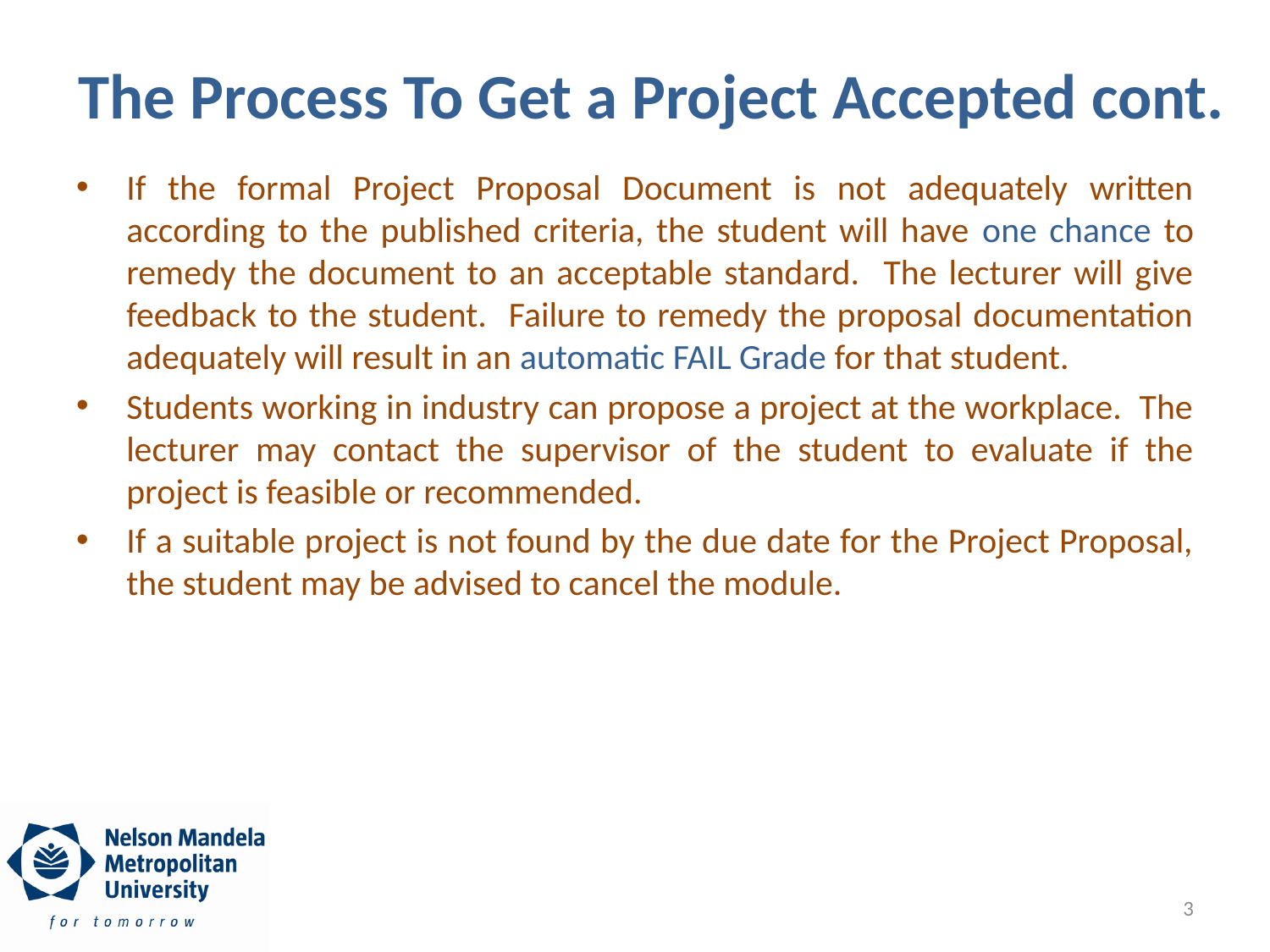

# The Process To Get a Project Accepted cont.

If the formal Project Proposal Document is not adequately written according to the published criteria, the student will have one chance to remedy the document to an acceptable standard.  The lecturer will give feedback to the student.  Failure to remedy the proposal documentation adequately will result in an automatic FAIL Grade for that student.
Students working in industry can propose a project at the workplace.  The lecturer may contact the supervisor of the student to evaluate if the project is feasible or recommended.
If a suitable project is not found by the due date for the Project Proposal, the student may be advised to cancel the module.

3